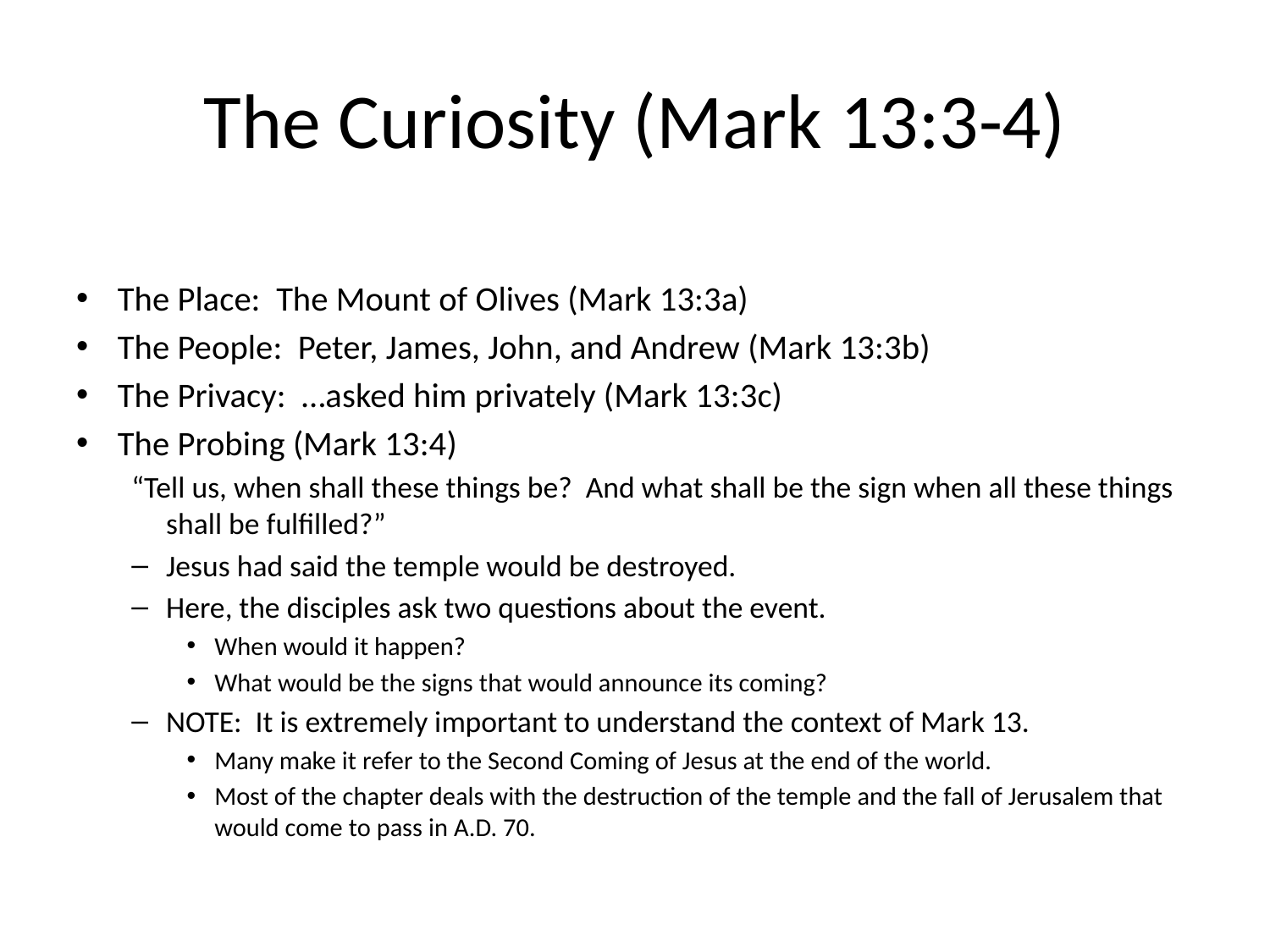

# The Curiosity (Mark 13:3-4)

The Place:  The Mount of Olives (Mark 13:3a)
The People:  Peter, James, John, and Andrew (Mark 13:3b)
The Privacy:  …asked him privately (Mark 13:3c)
The Probing (Mark 13:4)
“Tell us, when shall these things be?  And what shall be the sign when all these things shall be fulfilled?”
Jesus had said the temple would be destroyed.
Here, the disciples ask two questions about the event.
When would it happen?
What would be the signs that would announce its coming?
NOTE:  It is extremely important to understand the context of Mark 13.
Many make it refer to the Second Coming of Jesus at the end of the world.
Most of the chapter deals with the destruction of the temple and the fall of Jerusalem that would come to pass in A.D. 70.